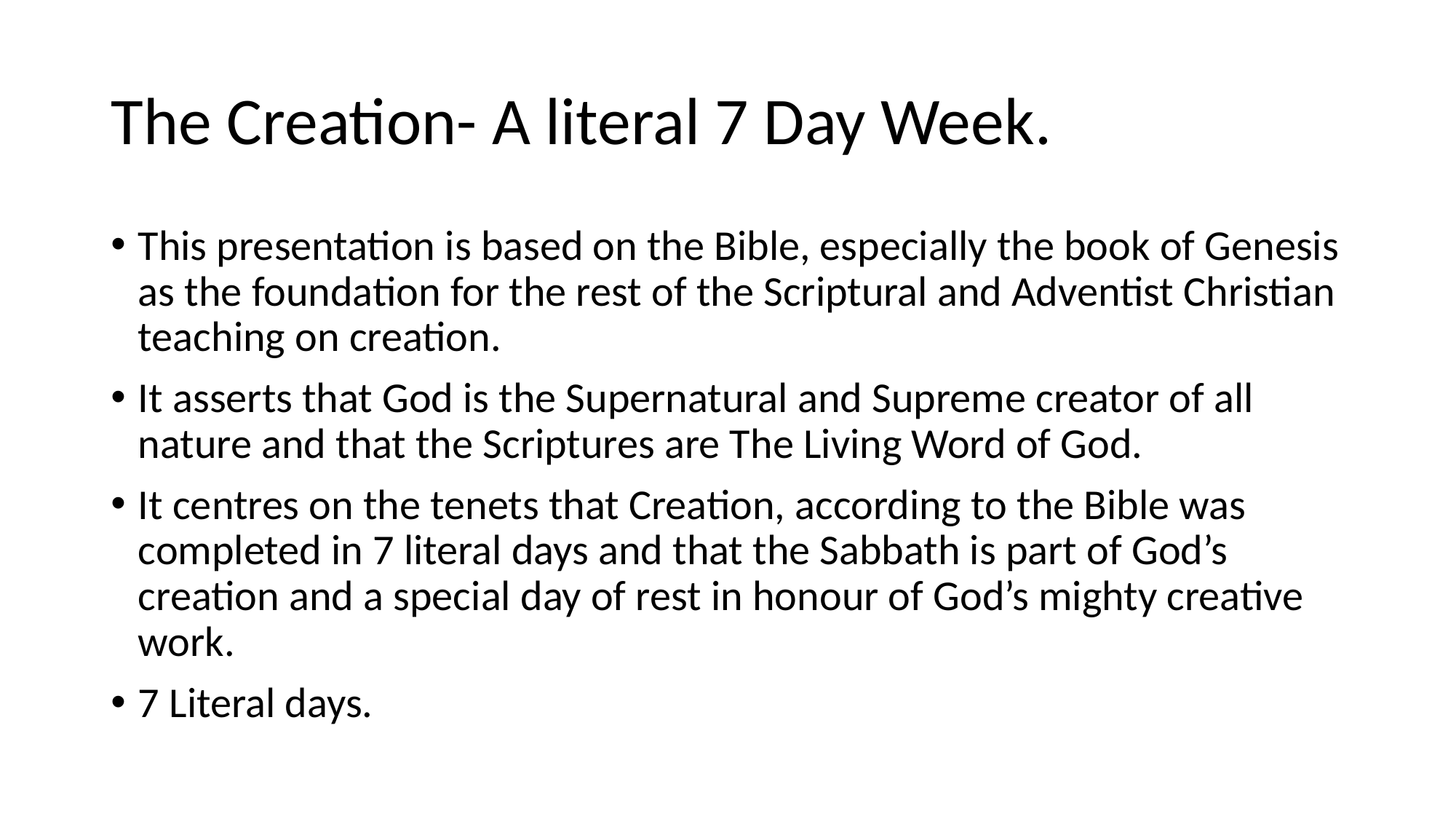

# The Creation- A literal 7 Day Week.
This presentation is based on the Bible, especially the book of Genesis as the foundation for the rest of the Scriptural and Adventist Christian teaching on creation.
It asserts that God is the Supernatural and Supreme creator of all nature and that the Scriptures are The Living Word of God.
It centres on the tenets that Creation, according to the Bible was completed in 7 literal days and that the Sabbath is part of God’s creation and a special day of rest in honour of God’s mighty creative work.
7 Literal days.